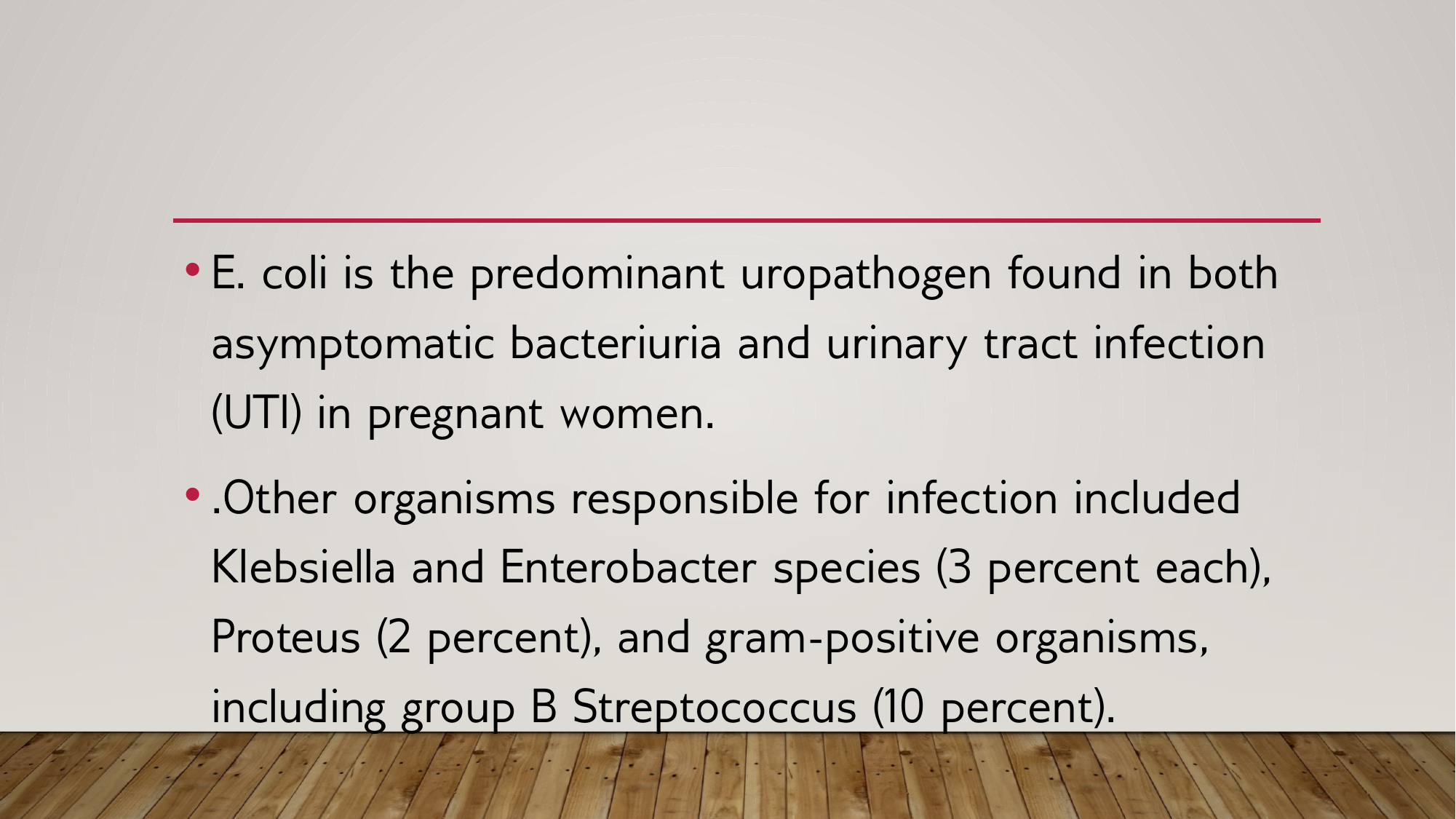

E. coli is the predominant uropathogen found in both asymptomatic bacteriuria and urinary tract infection (UTI) in pregnant women.
.Other organisms responsible for infection included Klebsiella and Enterobacter species (3 percent each), Proteus (2 percent), and gram-positive organisms, including group B Streptococcus (10 percent).